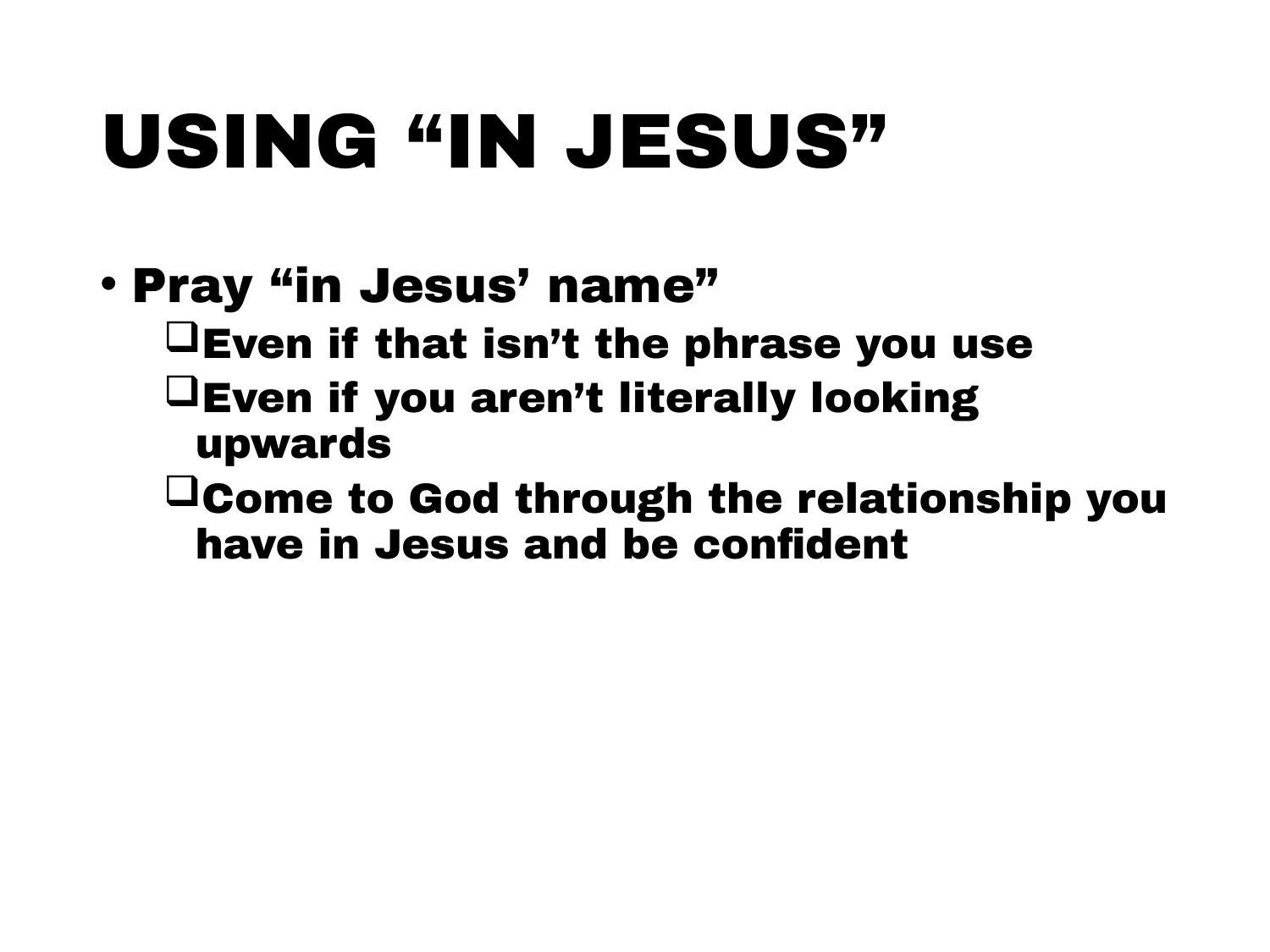

# USING “IN JESUS”
Pray “in Jesus’ name”
Even if that isn’t the phrase you use
Even if you aren’t literally looking upwards
Come to God through the relationship you have in Jesus and be confident